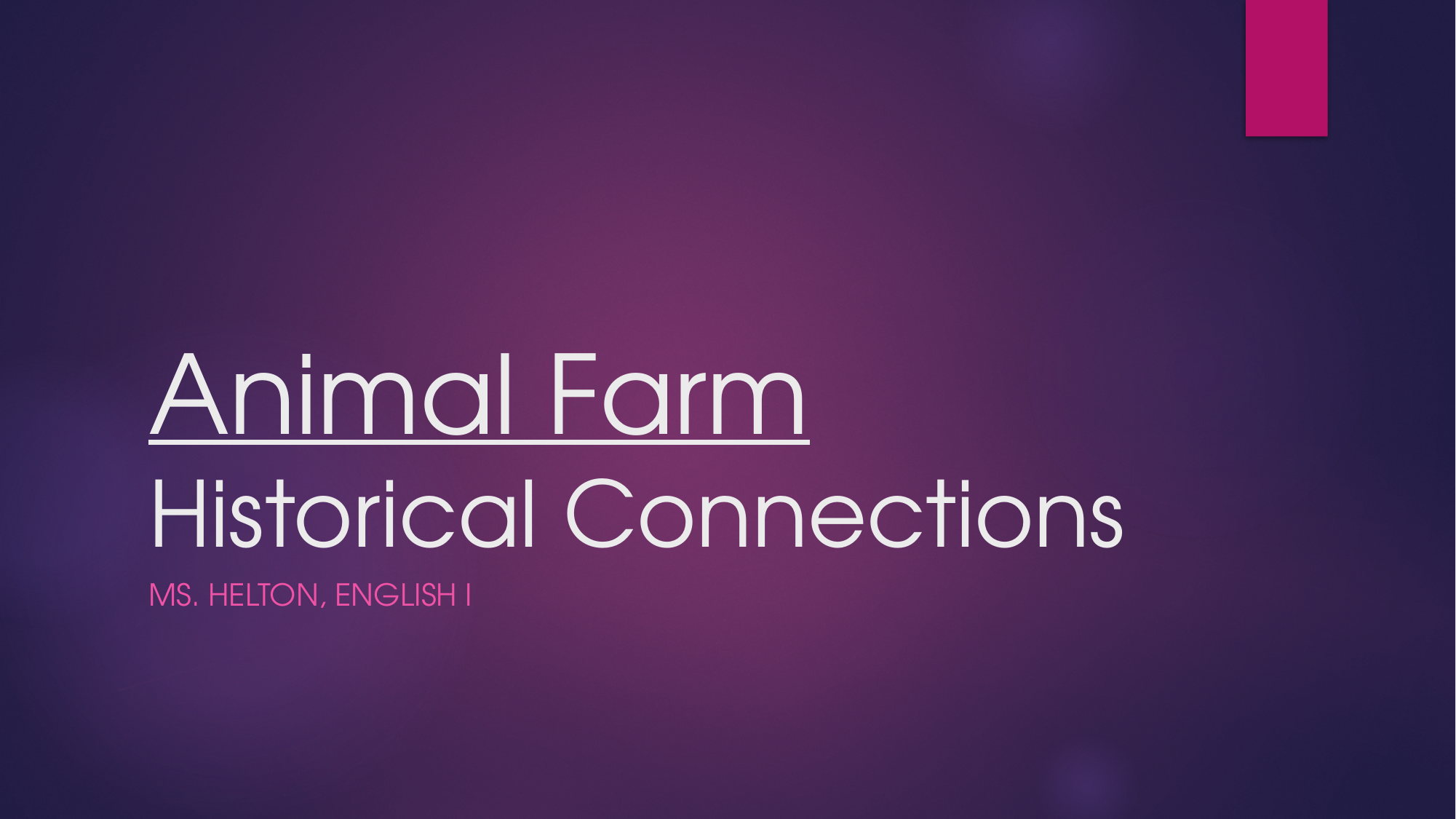

# Animal Farm Historical Connections
Ms. Helton, English I